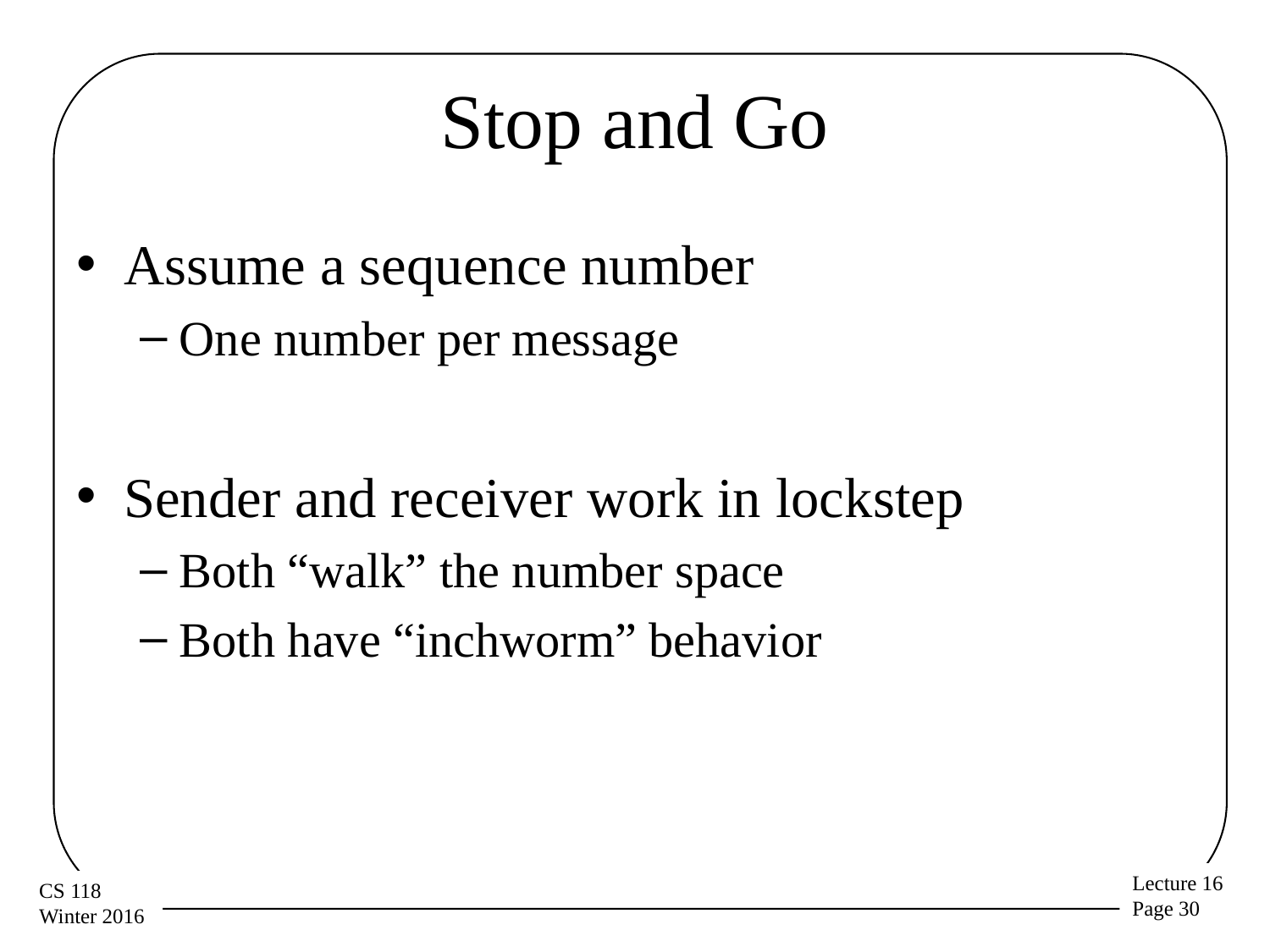

# Stop and Go
Assume a sequence number
One number per message

Sender and receiver work in lockstep
Both “walk” the number space
Both have “inchworm” behavior